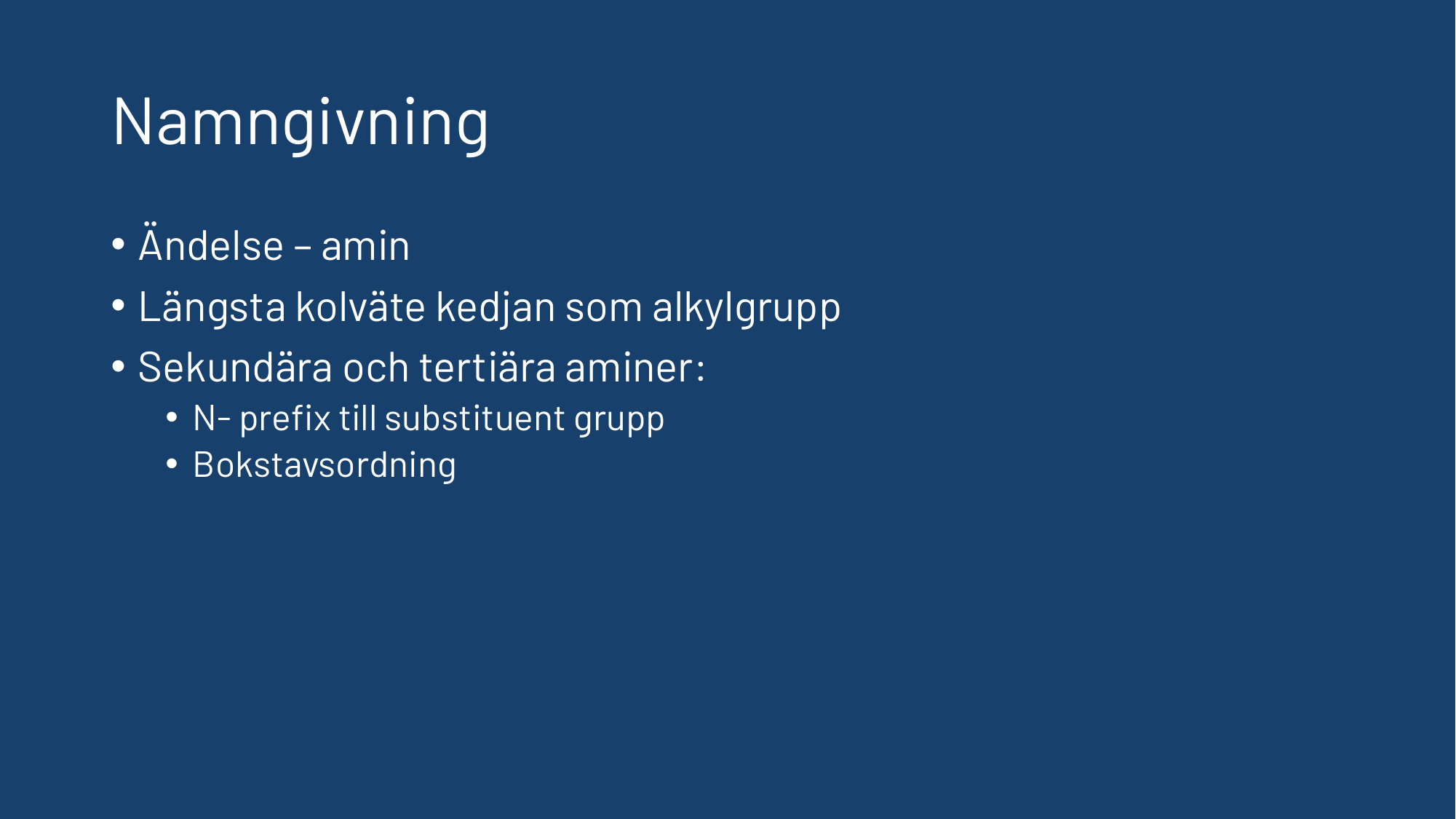

# Namngivning
Ändelse – amin
Längsta kolväte kedjan som alkylgrupp
Sekundära och tertiära aminer:
N- prefix till substituent grupp
Bokstavsordning